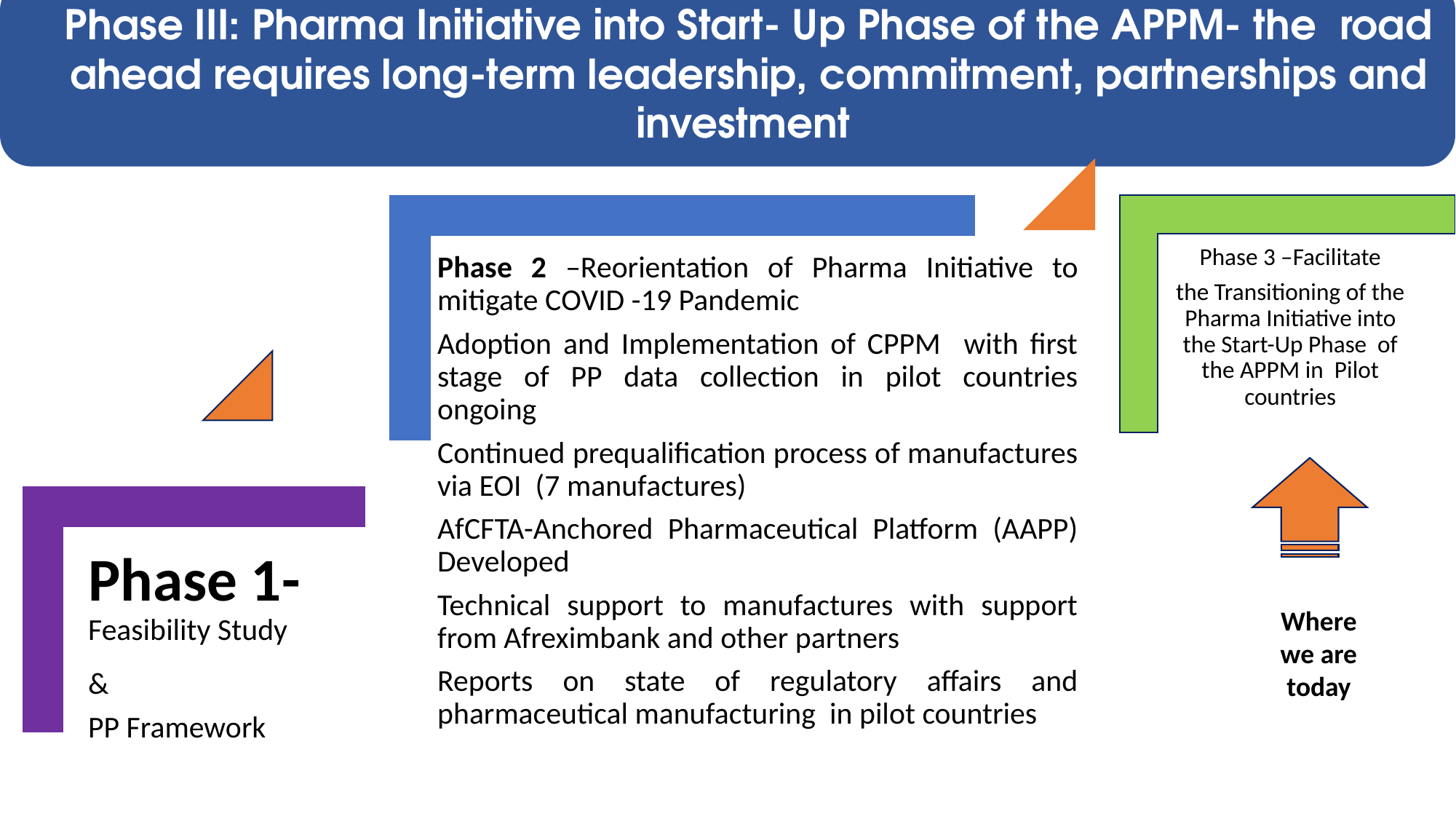

Phase III: Pharma Initiative into Start- Up Phase of the APPM- the  road ahead requires long-term leadership, commitment, partnerships and investment
Phase 1- Feasibility Study
&
PP Framework
Phase 2 –Reorientation of Pharma Initiative to mitigate COVID -19 Pandemic
Adoption and Implementation of CPPM  with first stage of PP data collection in pilot countries ongoing
Continued prequalification process of manufactures via EOI  (7 manufactures)
AfCFTA-Anchored Pharmaceutical Platform (AAPP) Developed
Technical support to manufactures with support from Afreximbank and other partners
Reports on state of regulatory affairs and pharmaceutical manufacturing  in pilot countries

Phase 3 –Facilitate
the Transitioning of the Pharma Initiative into the Start-Up Phase  of the APPM in  Pilot countries

Where we are today